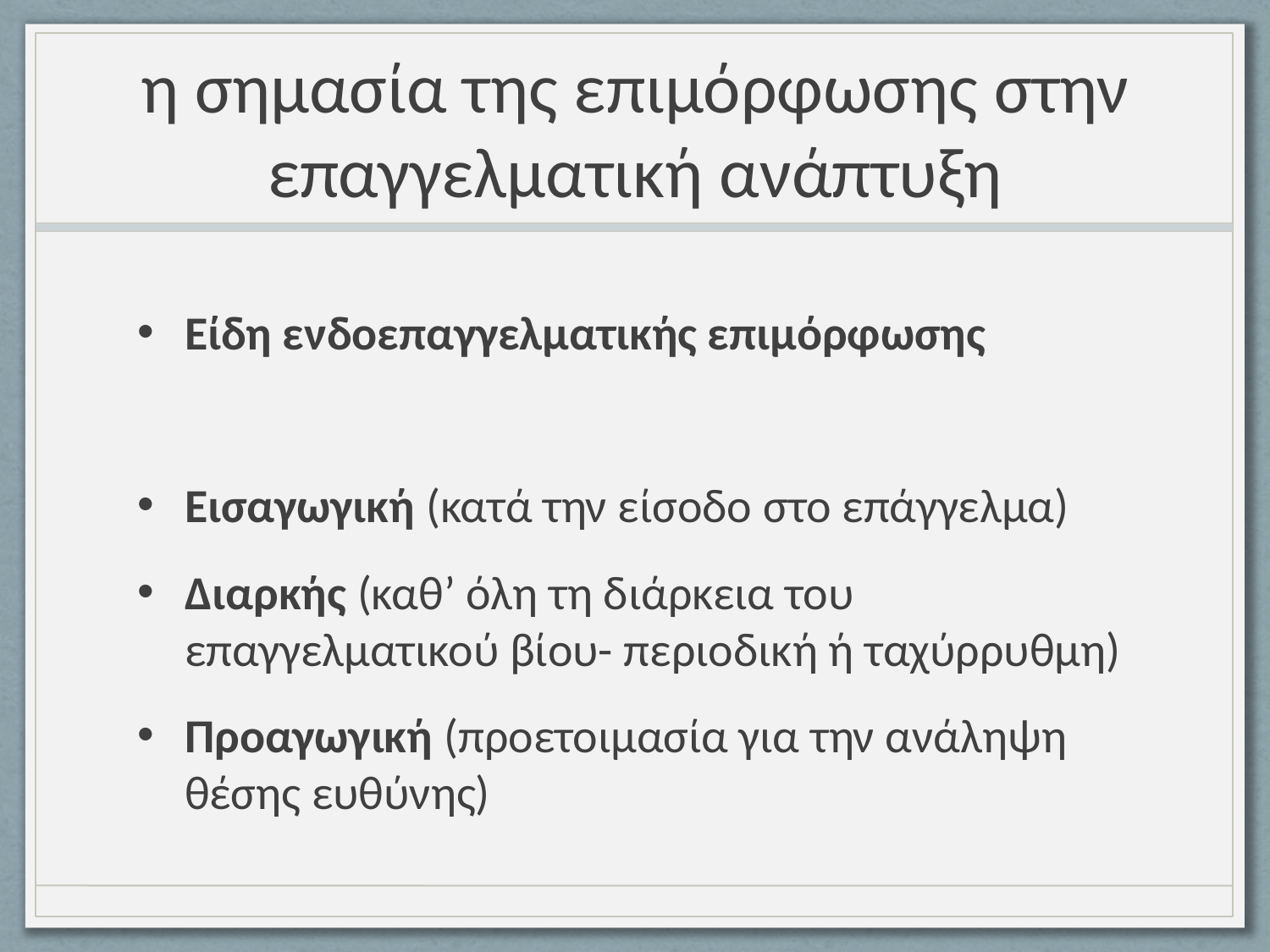

# η σημασία της επιμόρφωσης στην επαγγελματική ανάπτυξη
Είδη ενδοεπαγγελματικής επιμόρφωσης

Εισαγωγική (κατά την είσοδο στο επάγγελμα)
Διαρκής (καθ’ όλη τη διάρκεια του επαγγελματικού βίου- περιοδική ή ταχύρρυθμη)
Προαγωγική (προετοιμασία για την ανάληψη θέσης ευθύνης)